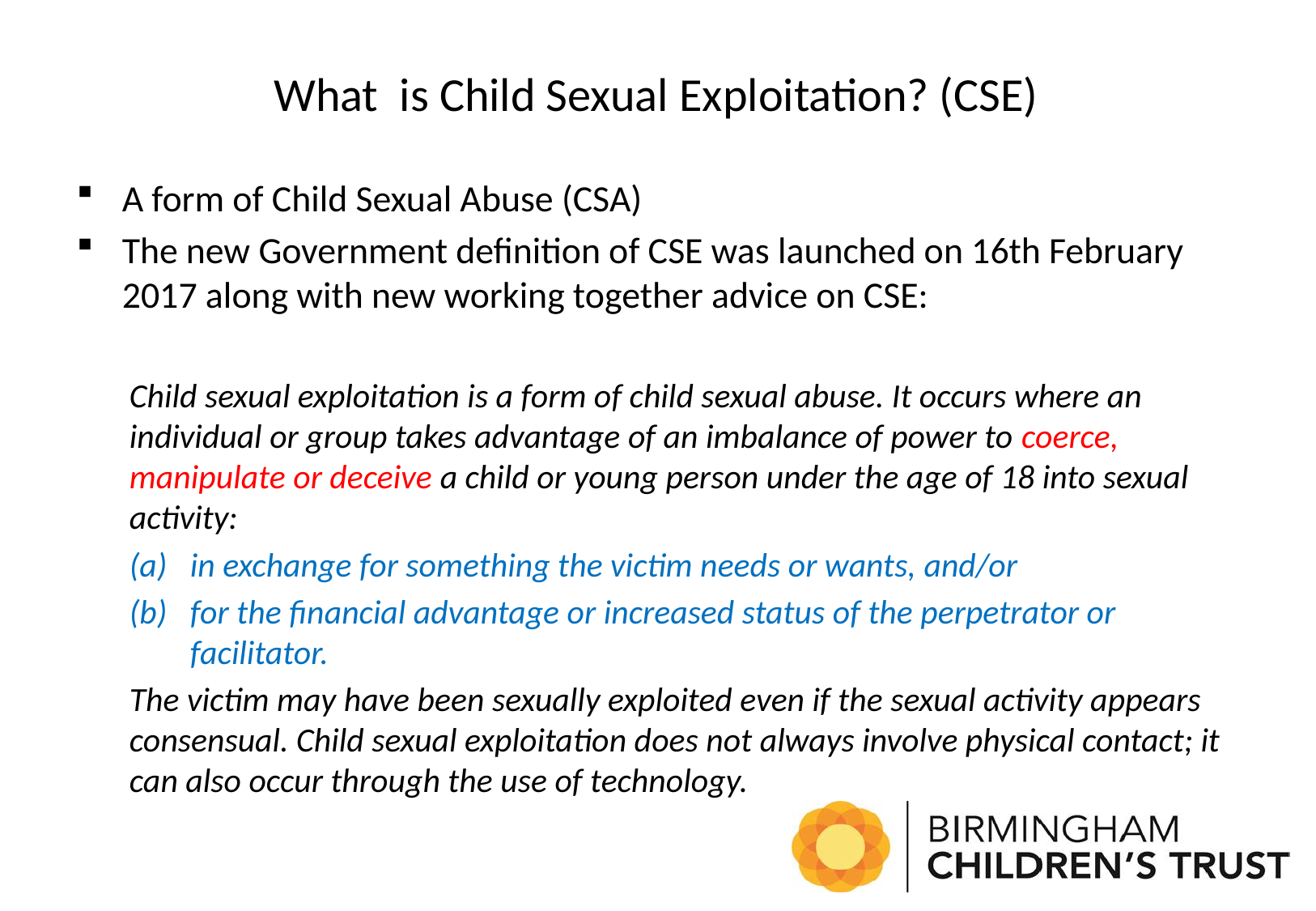

# What  is Child Sexual Exploitation? (CSE)
A form of Child Sexual Abuse (CSA)
The new Government definition of CSE was launched on 16th February 2017 along with new working together advice on CSE:

Child sexual exploitation is a form of child sexual abuse. It occurs where an individual or group takes advantage of an imbalance of power to coerce, manipulate or deceive a child or young person under the age of 18 into sexual activity:
in exchange for something the victim needs or wants, and/or
for the financial advantage or increased status of the perpetrator or facilitator.
The victim may have been sexually exploited even if the sexual activity appears consensual. Child sexual exploitation does not always involve physical contact; it can also occur through the use of technology.